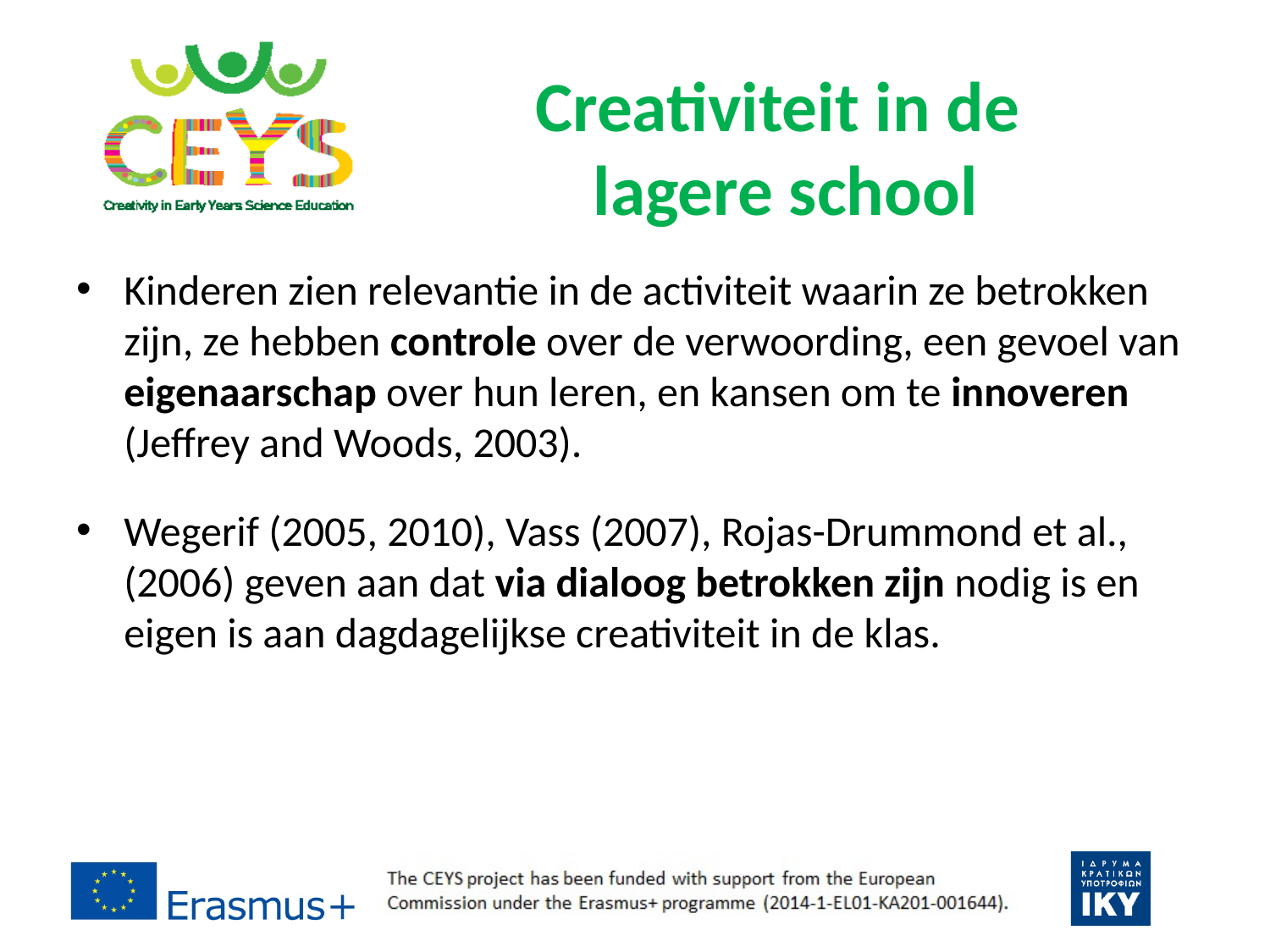

# Creativiteit in de lagere school
Kinderen zien relevantie in de activiteit waarin ze betrokken zijn, ze hebben controle over de verwoording, een gevoel van eigenaarschap over hun leren, en kansen om te innoveren (Jeffrey and Woods, 2003).

Wegerif (2005, 2010), Vass (2007), Rojas-Drummond et al., (2006) geven aan dat via dialoog betrokken zijn nodig is en eigen is aan dagdagelijkse creativiteit in de klas.